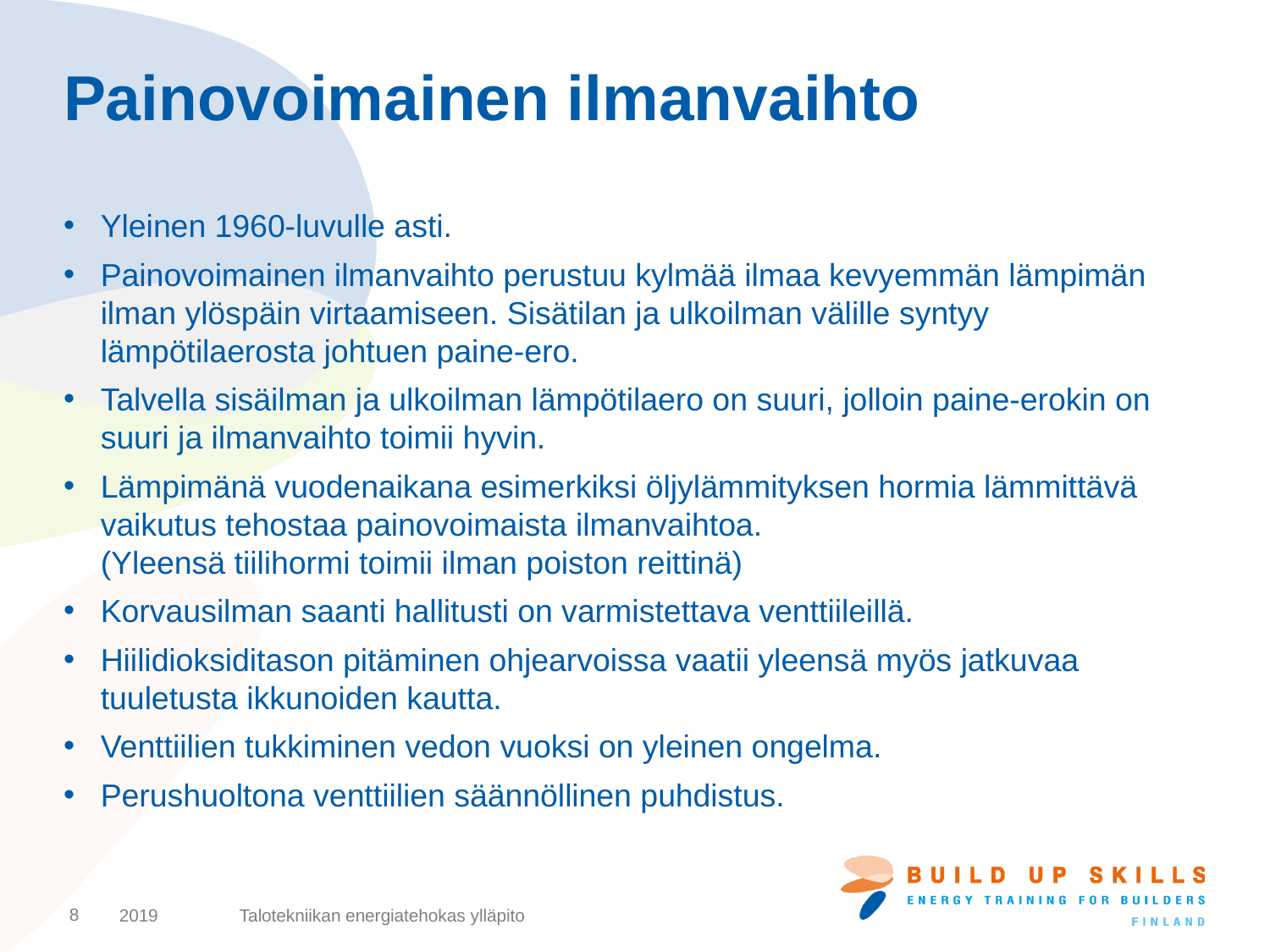

# Painovoimainen ilmanvaihto
Yleinen 1960-luvulle asti.
Painovoimainen ilmanvaihto perustuu kylmää ilmaa kevyemmän lämpimän ilman ylöspäin virtaamiseen. Sisätilan ja ulkoilman välille syntyy lämpötilaerosta johtuen paine-ero.
Talvella sisäilman ja ulkoilman lämpötilaero on suuri, jolloin paine-erokin on suuri ja ilmanvaihto toimii hyvin.
Lämpimänä vuodenaikana esimerkiksi öljylämmityksen hormia lämmittävä vaikutus tehostaa painovoimaista ilmanvaihtoa.
(Yleensä tiilihormi toimii ilman poiston reittinä)
Korvausilman saanti hallitusti on varmistettava venttiileillä.
Hiilidioksiditason pitäminen ohjearvoissa vaatii yleensä myös jatkuvaa tuuletusta ikkunoiden kautta.
Venttiilien tukkiminen vedon vuoksi on yleinen ongelma.
Perushuoltona venttiilien säännöllinen puhdistus.